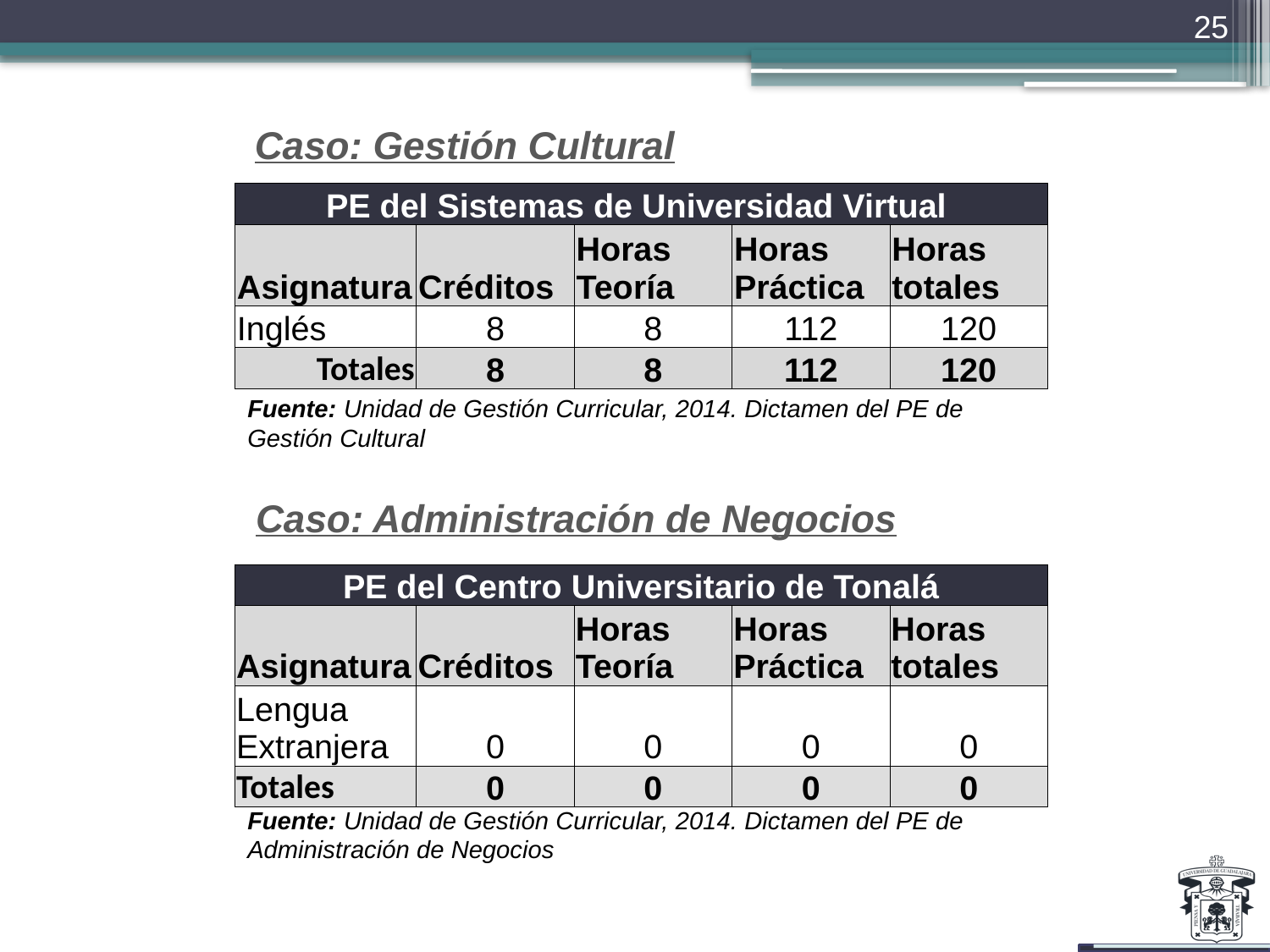

25
Caso: Gestión Cultural
| PE del Sistemas de Universidad Virtual |  |  |  |  |
| --- | --- | --- | --- | --- |
| Asignatura | Créditos | Horas Teoría | Horas Práctica | Horas totales |
| Inglés | 8 | 8 | 112 | 120 |
| Totales | 8 | 8 | 112 | 120 |
Fuente: Unidad de Gestión Curricular, 2014. Dictamen del PE de Gestión Cultural
Caso: Administración de Negocios
| PE del Centro Universitario de Tonalá |  |  |  |  |
| --- | --- | --- | --- | --- |
| Asignatura | Créditos | Horas Teoría | Horas Práctica | Horas totales |
| Lengua Extranjera | 0 | 0 | 0 | 0 |
| Totales | 0 | 0 | 0 | 0 |
Fuente: Unidad de Gestión Curricular, 2014. Dictamen del PE de Administración de Negocios